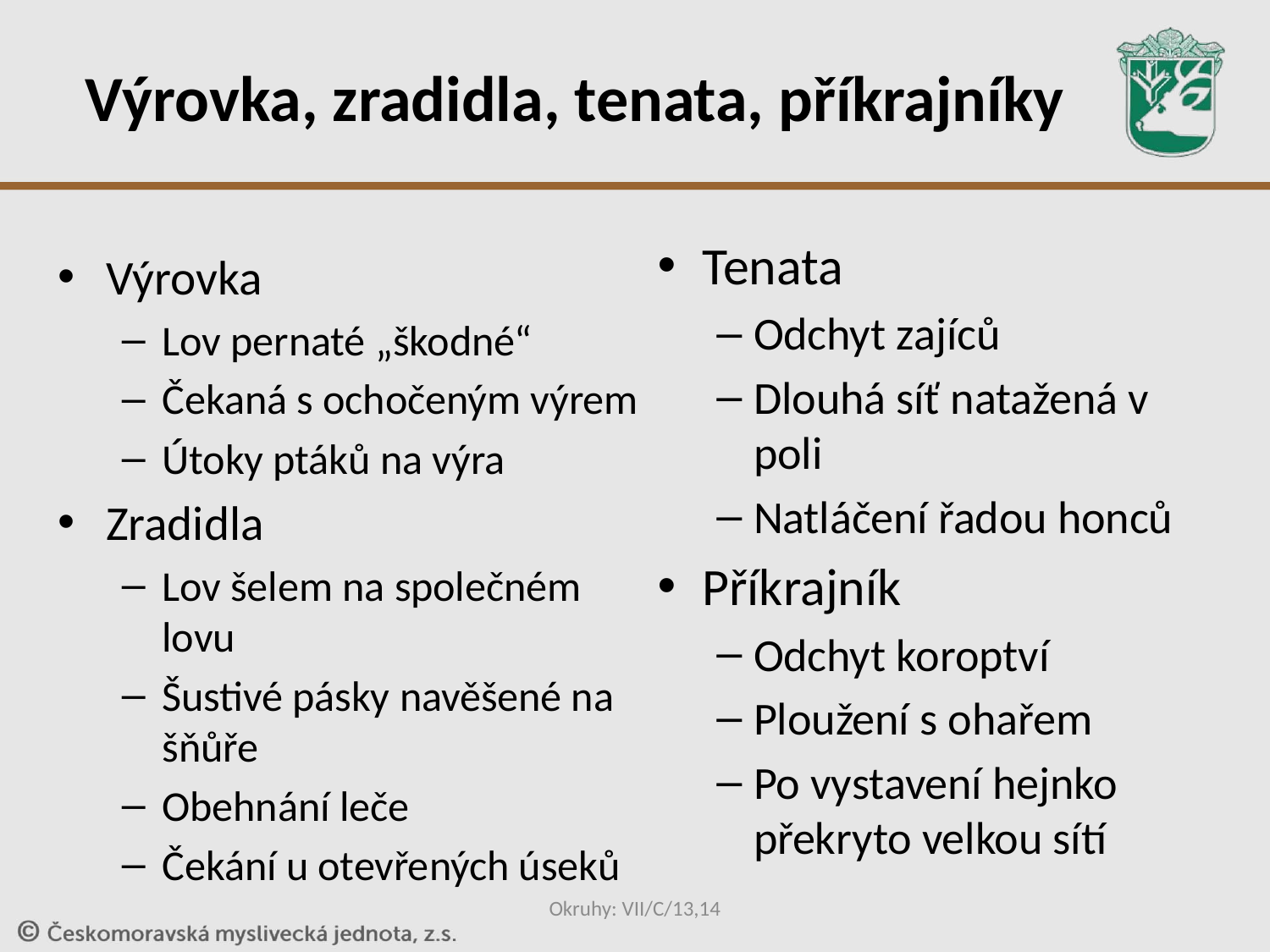

# Výrovka, zradidla, tenata, příkrajníky
Tenata
Odchyt zajíců
Dlouhá síť natažená v poli
Natláčení řadou honců
Příkrajník
Odchyt koroptví
Ploužení s ohařem
Po vystavení hejnko překryto velkou sítí

Výrovka
Lov pernaté „škodné“
Čekaná s ochočeným výrem
Útoky ptáků na výra
Zradidla
Lov šelem na společném lovu
Šustivé pásky navěšené na šňůře
Obehnání leče
Čekání u otevřených úseků
Okruhy: VII/C/13,14